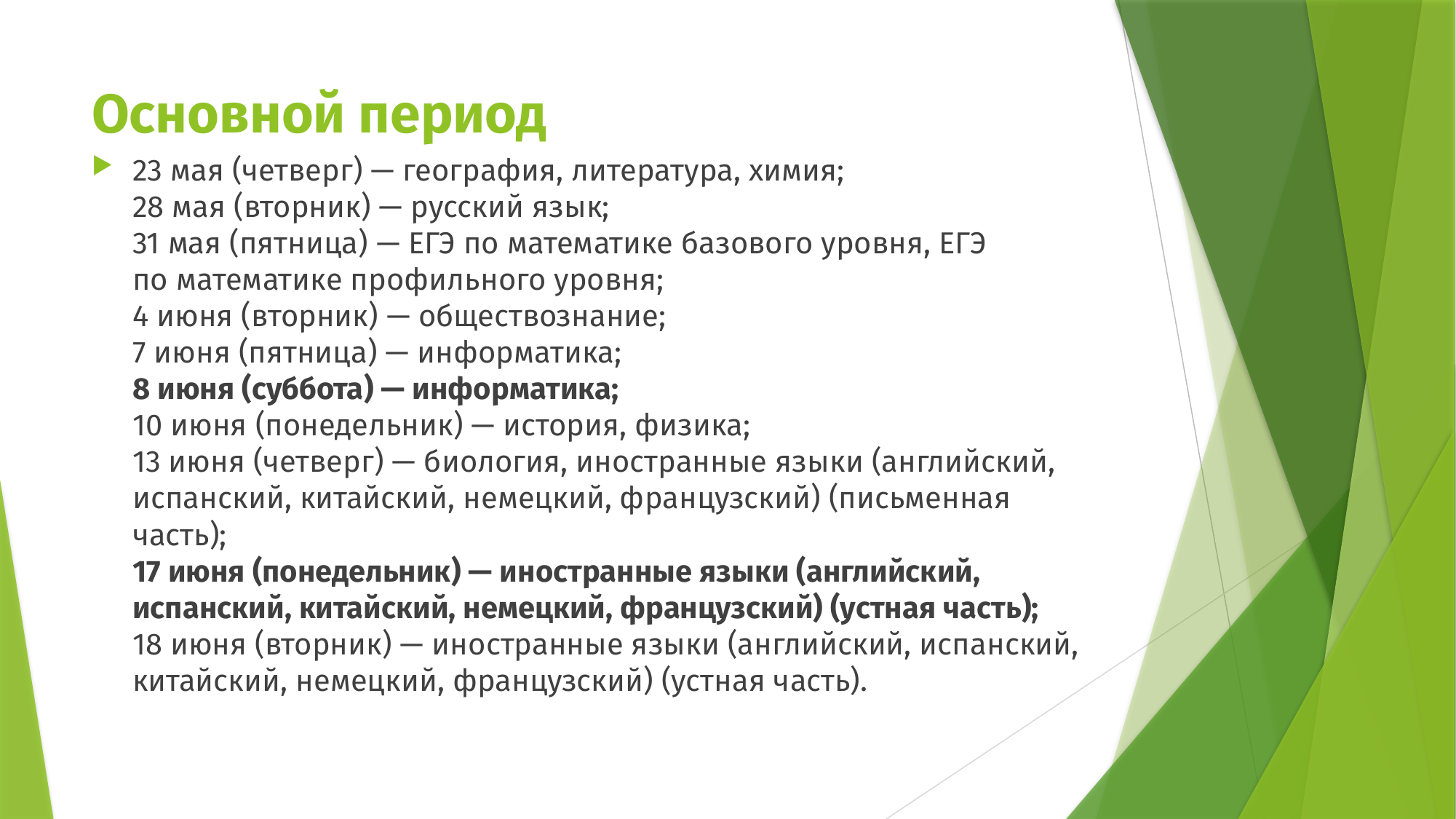

# Основной период
23 мая (четверг) — география, литература, химия;
28 мая (вторник) — русский язык;
31 мая (пятница) — ЕГЭ по математике базового уровня, ЕГЭ по математике профильного уровня;
4 июня (вторник) — обществознание;
7 июня (пятница) — информатика;
8 июня (суббота) — информатика;
10 июня (понедельник) — история, физика;
13 июня (четверг) — биология, иностранные языки (английский, испанский, китайский, немецкий, французский) (письменная часть);
17 июня (понедельник) — иностранные языки (английский, испанский, китайский, немецкий, французский) (устная часть);
18 июня (вторник) — иностранные языки (английский, испанский, китайский, немецкий, французский) (устная часть).